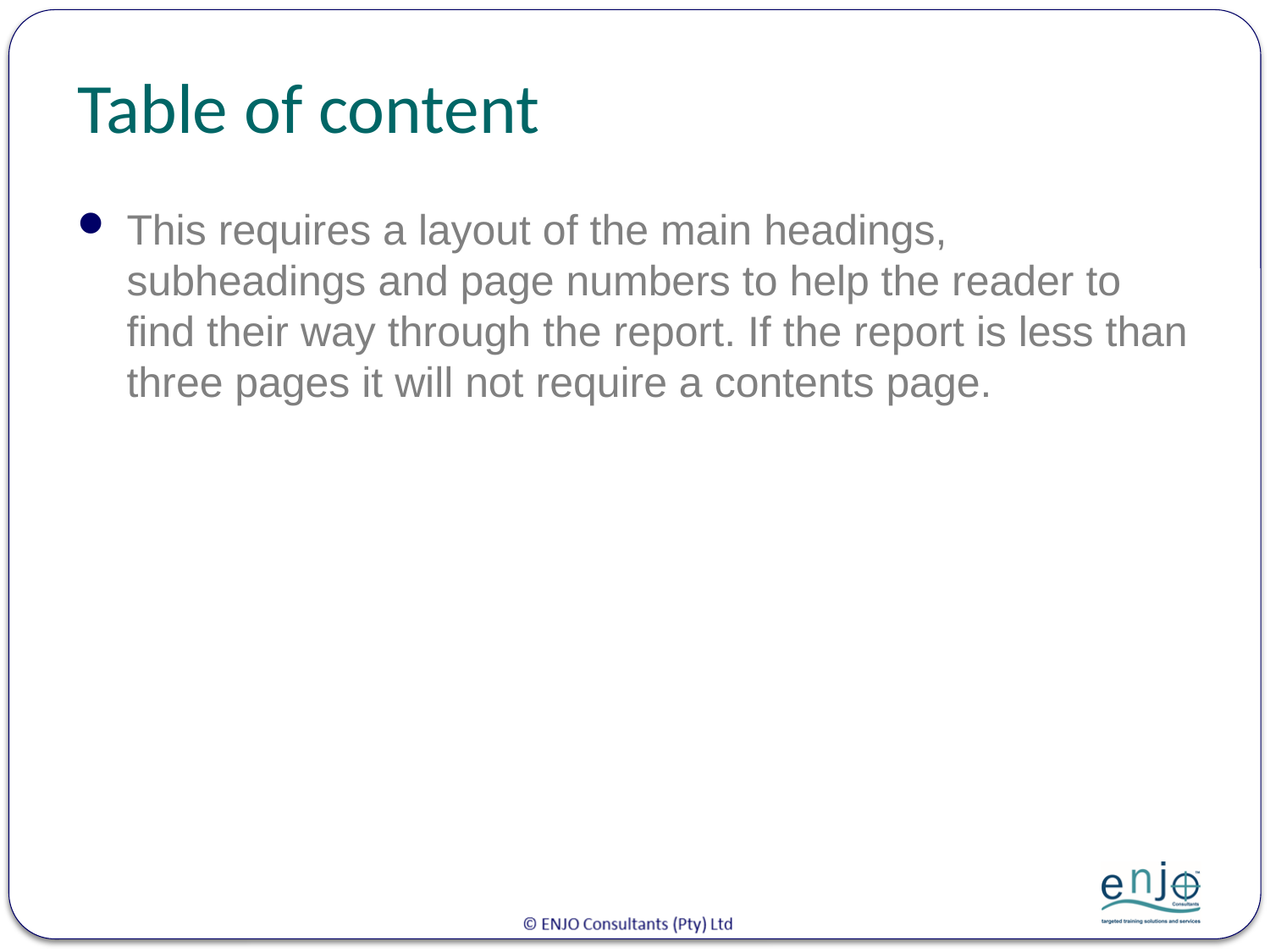

# Table of content
This requires a layout of the main headings, subheadings and page numbers to help the reader to find their way through the report. If the report is less than three pages it will not require a contents page.